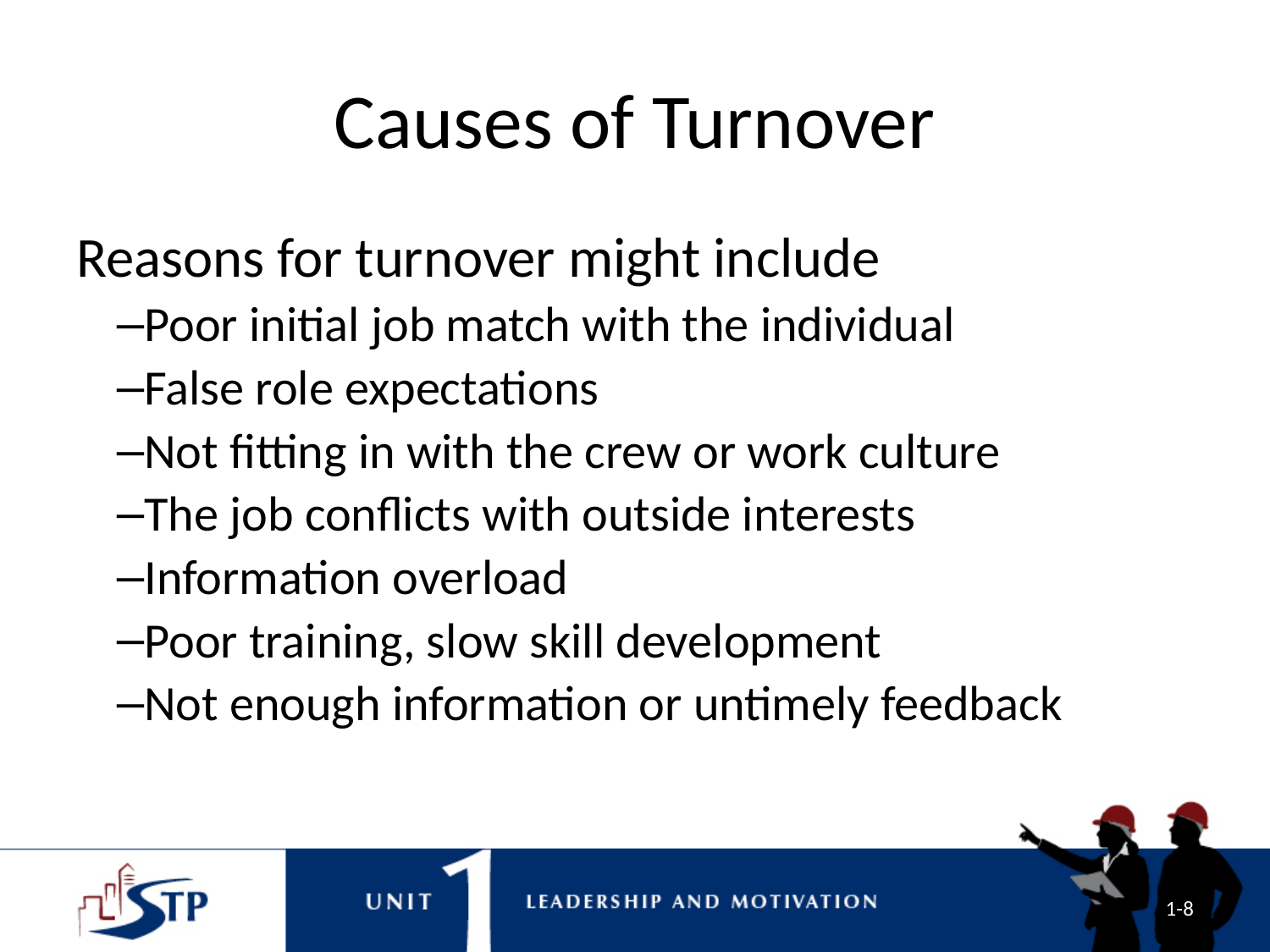

# Causes of Turnover
Reasons for turnover might include
Poor initial job match with the individual
False role expectations
Not fitting in with the crew or work culture
The job conflicts with outside interests
Information overload
Poor training, slow skill development
Not enough information or untimely feedback

1-8